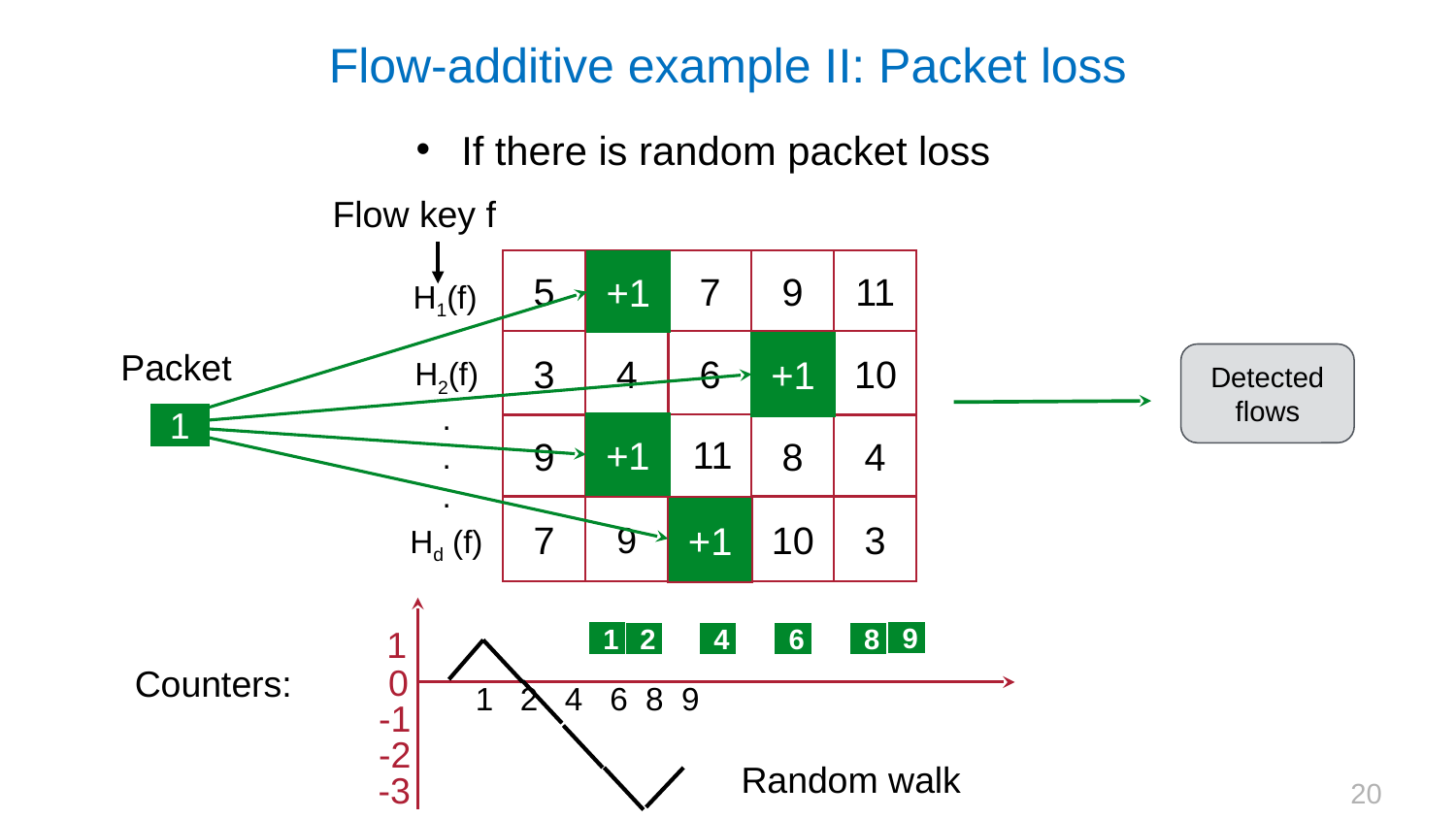

# Flow-additive example II: Packet loss
If there is random packet loss
Flow key f
5
7
9
11

+1
3
H1(f)
3
4
6
10
+1
Packet
H2(f)
.
.
.
7

Detected
flows

1
+1
6
9

8
4
11
7
9
10
3
5
+1
Hd (f)
1
9
1
2
4
6
8
0
Counters:
1   2   4   6  8  9
-1
-2
Random walk
-3
20